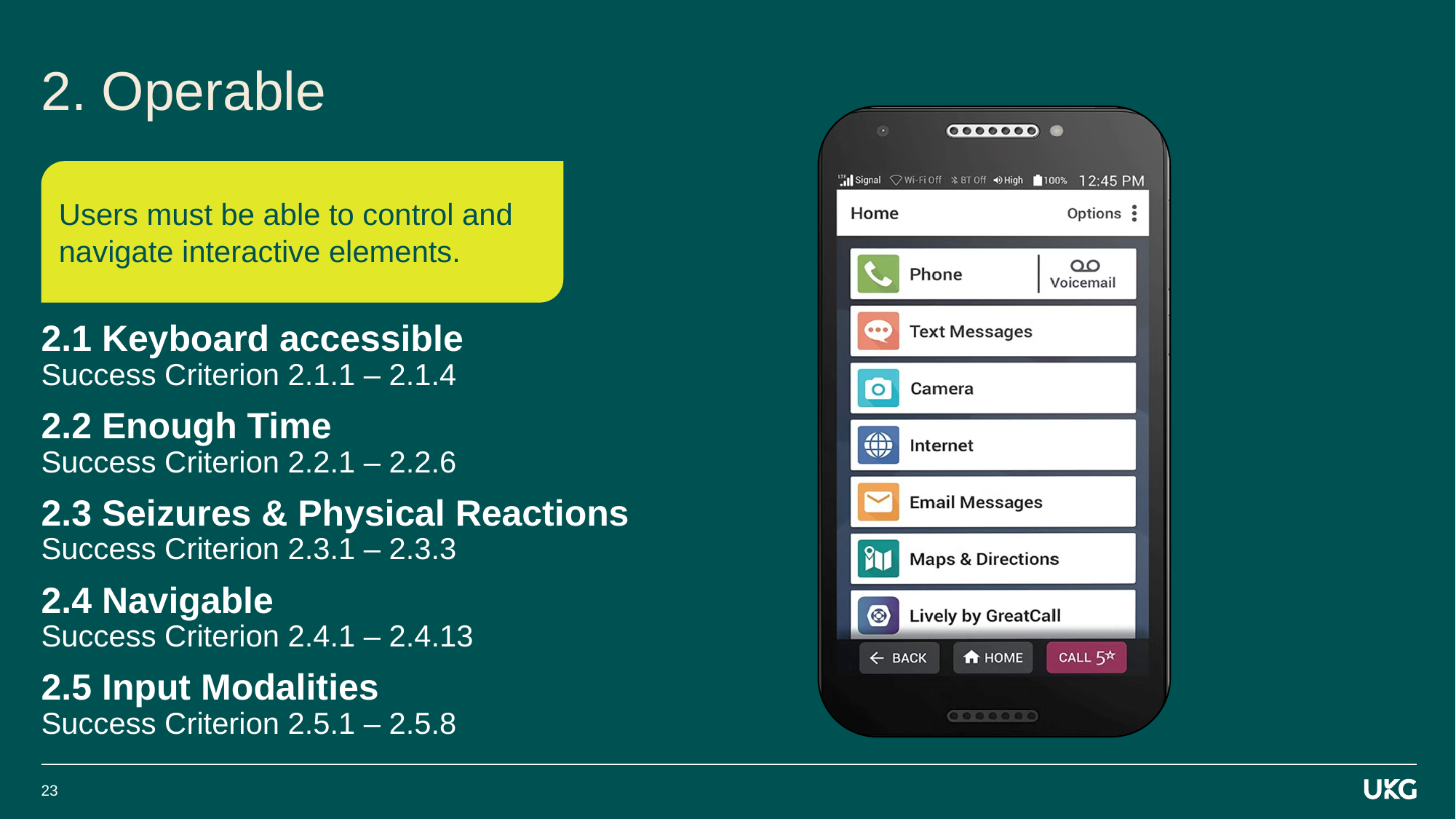

# 2. Operable

Users must be able to control and navigate interactive elements.
2.1 Keyboard accessible
Success Criterion 2.1.1 – 2.1.4
2.2 Enough Time
Success Criterion 2.2.1 – 2.2.6
2.3 Seizures & Physical Reactions
Success Criterion 2.3.1 – 2.3.3
2.4 Navigable
Success Criterion 2.4.1 – 2.4.13
2.5 Input Modalities
Success Criterion 2.5.1 – 2.5.8

23